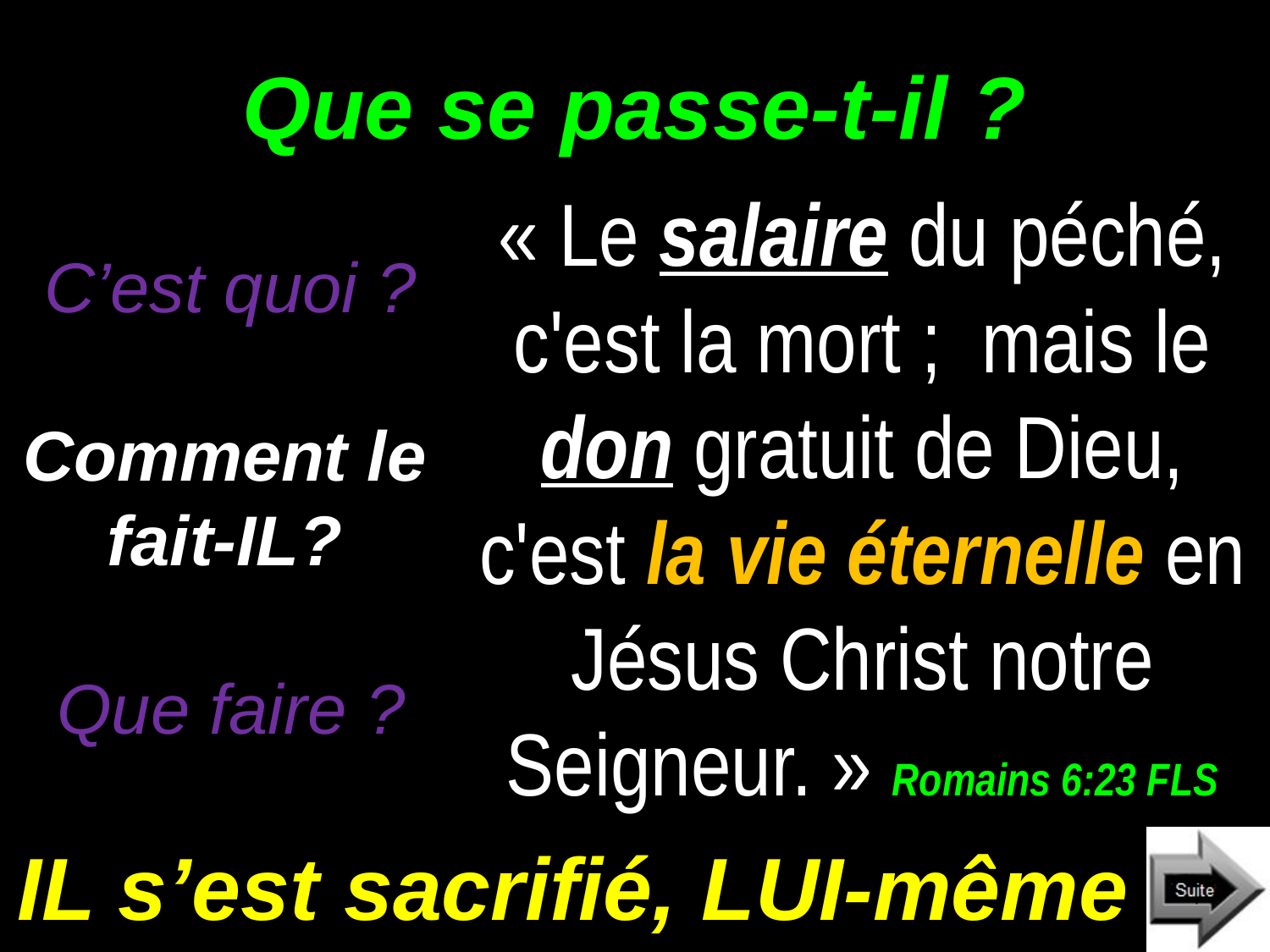

# Que se passe-t-il ?
« Le salaire du péché, c'est la mort ;  mais le don gratuit de Dieu, c'est la vie éternelle en Jésus Christ notre Seigneur. » Romains 6:23 FLS
C’est quoi ?
Comment le fait-IL?
Que faire ?
IL s’est sacrifié, LUI-même